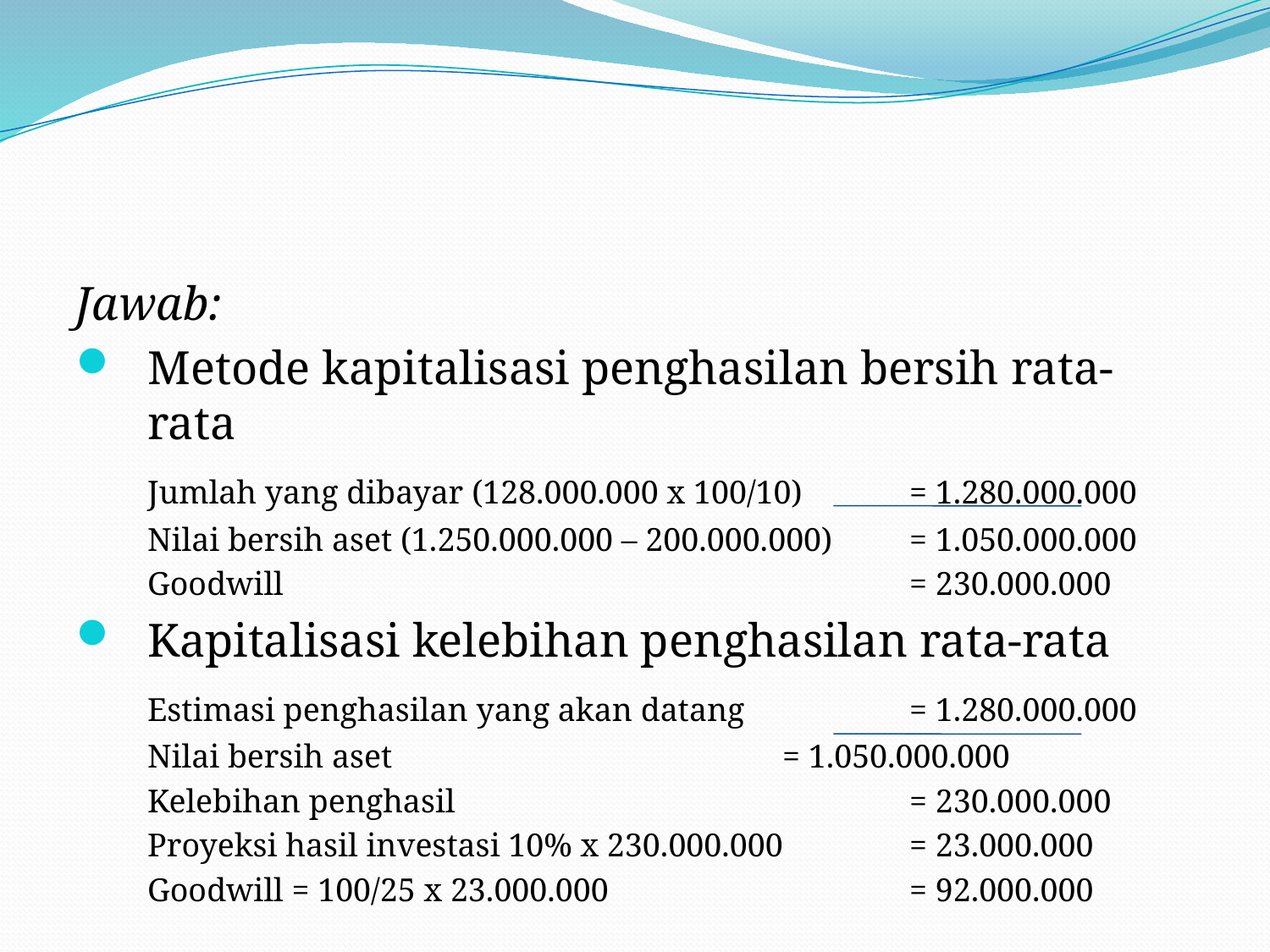

#
Jawab:
Metode kapitalisasi penghasilan bersih rata-rata
	Jumlah yang dibayar (128.000.000 x 100/10)	= 1.280.000.000
	Nilai bersih aset (1.250.000.000 – 200.000.000)	= 1.050.000.000
	Goodwill 					= 230.000.000
Kapitalisasi kelebihan penghasilan rata-rata
	Estimasi penghasilan yang akan datang		= 1.280.000.000
	Nilai bersih aset				= 1.050.000.000
	Kelebihan penghasil				= 230.000.000
	Proyeksi hasil investasi 10% x 230.000.000	= 23.000.000
	Goodwill = 100/25 x 23.000.000			= 92.000.000